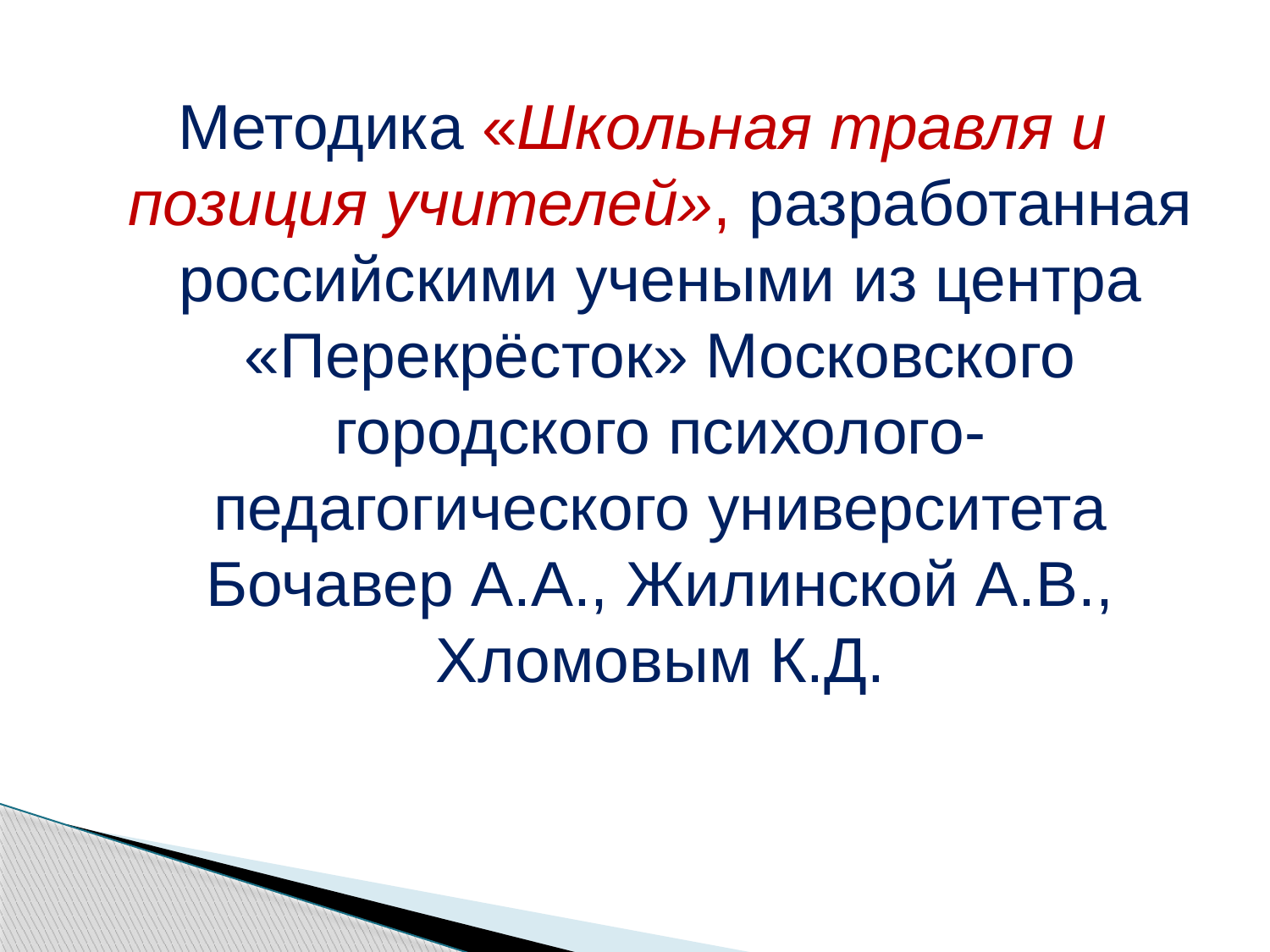

Методика «Школьная травля и позиция учителей», разработанная российскими учеными из центра «Перекрёсток» Московского городского психолого-педагогического университета Бочавер А.А., Жилинской А.В., Хломовым К.Д.